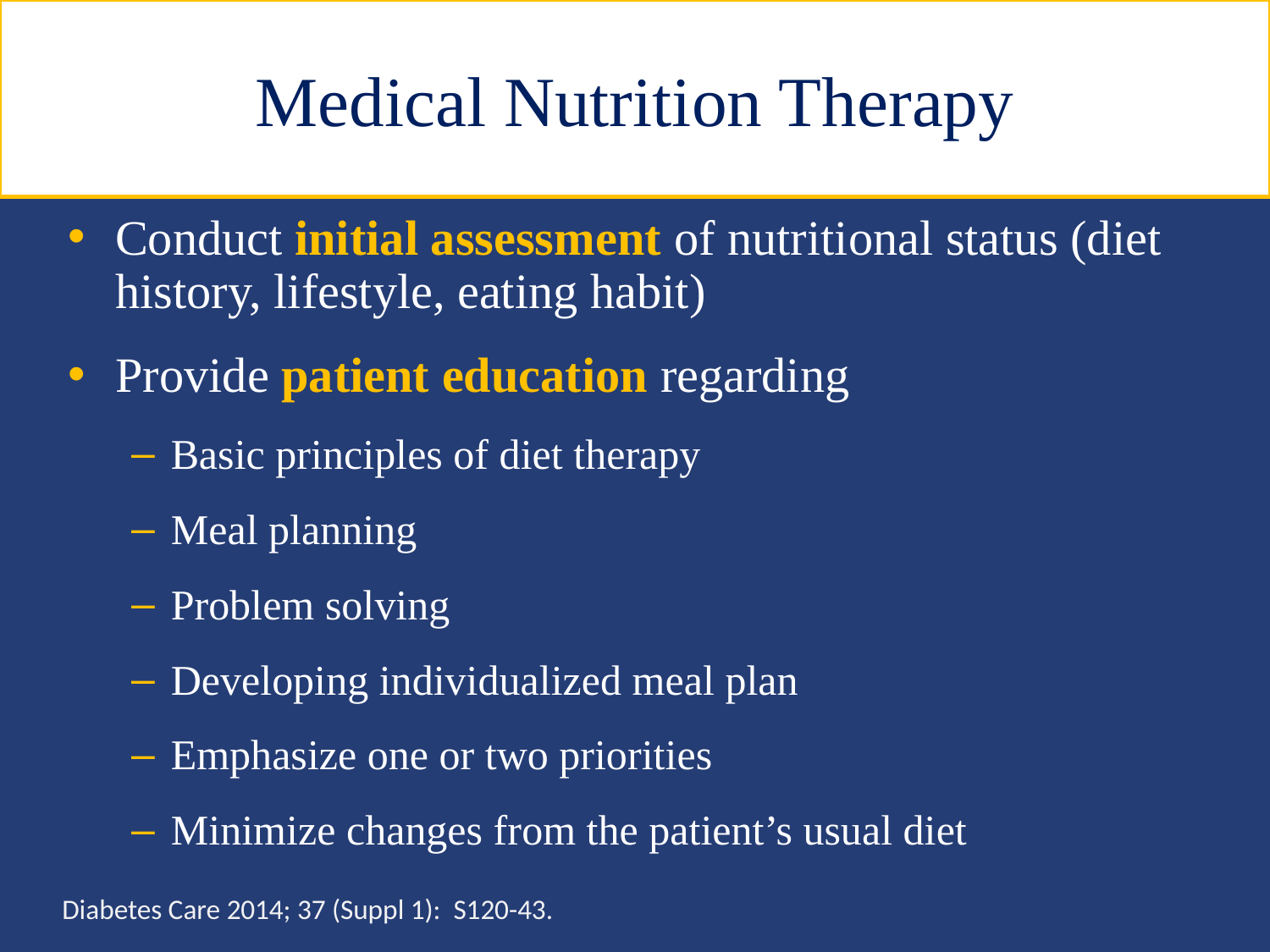

# Medical Nutrition Therapy
Conduct initial assessment of nutritional status (diet history, lifestyle, eating habit)
Provide patient education regarding
Basic principles of diet therapy
Meal planning
Problem solving
Developing individualized meal plan
Emphasize one or two priorities
Minimize changes from the patient’s usual diet
Diabetes Care 2014; 37 (Suppl 1):  S120-43.